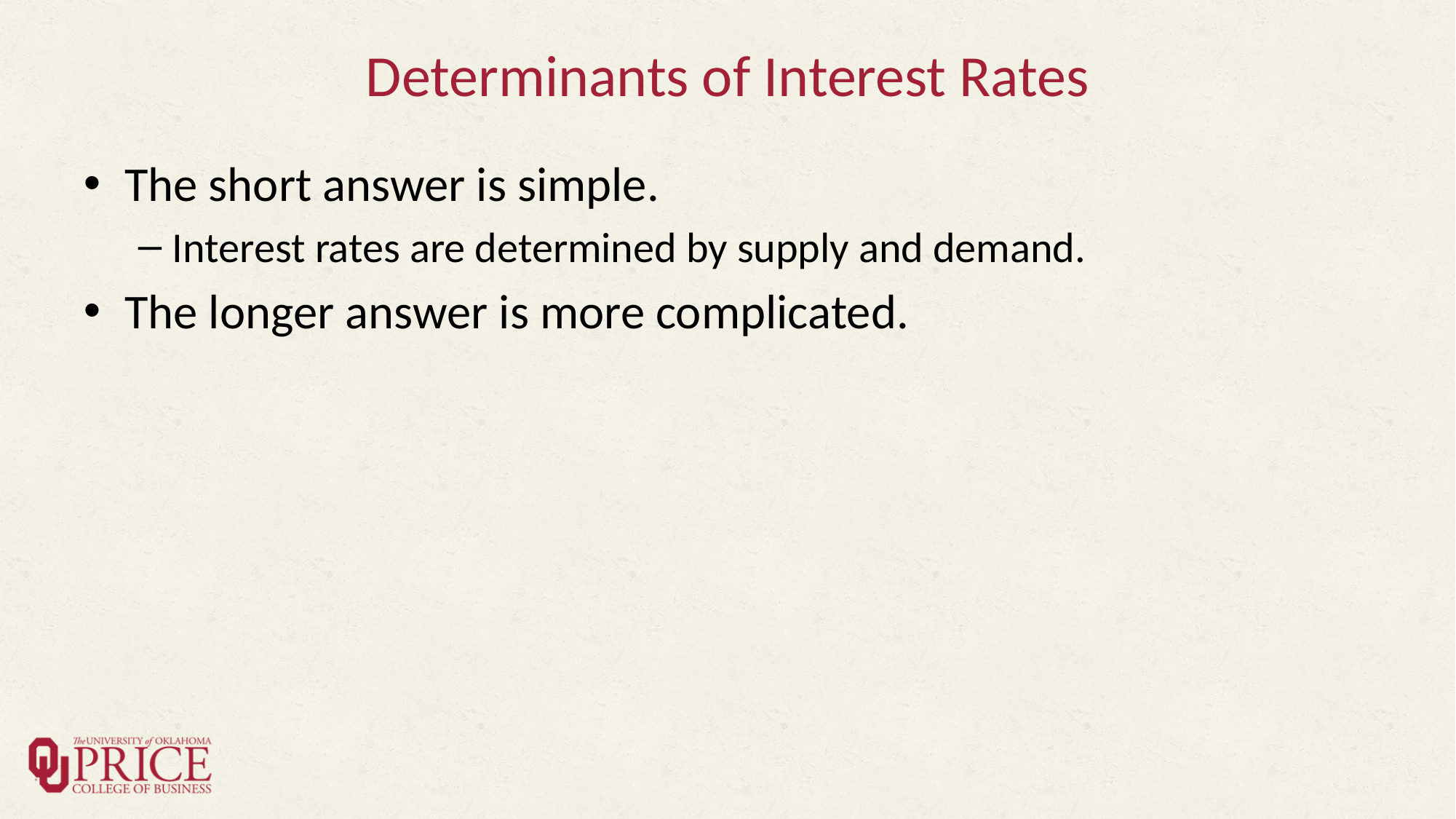

# Determinants of Interest Rates
The short answer is simple.
Interest rates are determined by supply and demand.
The longer answer is more complicated.